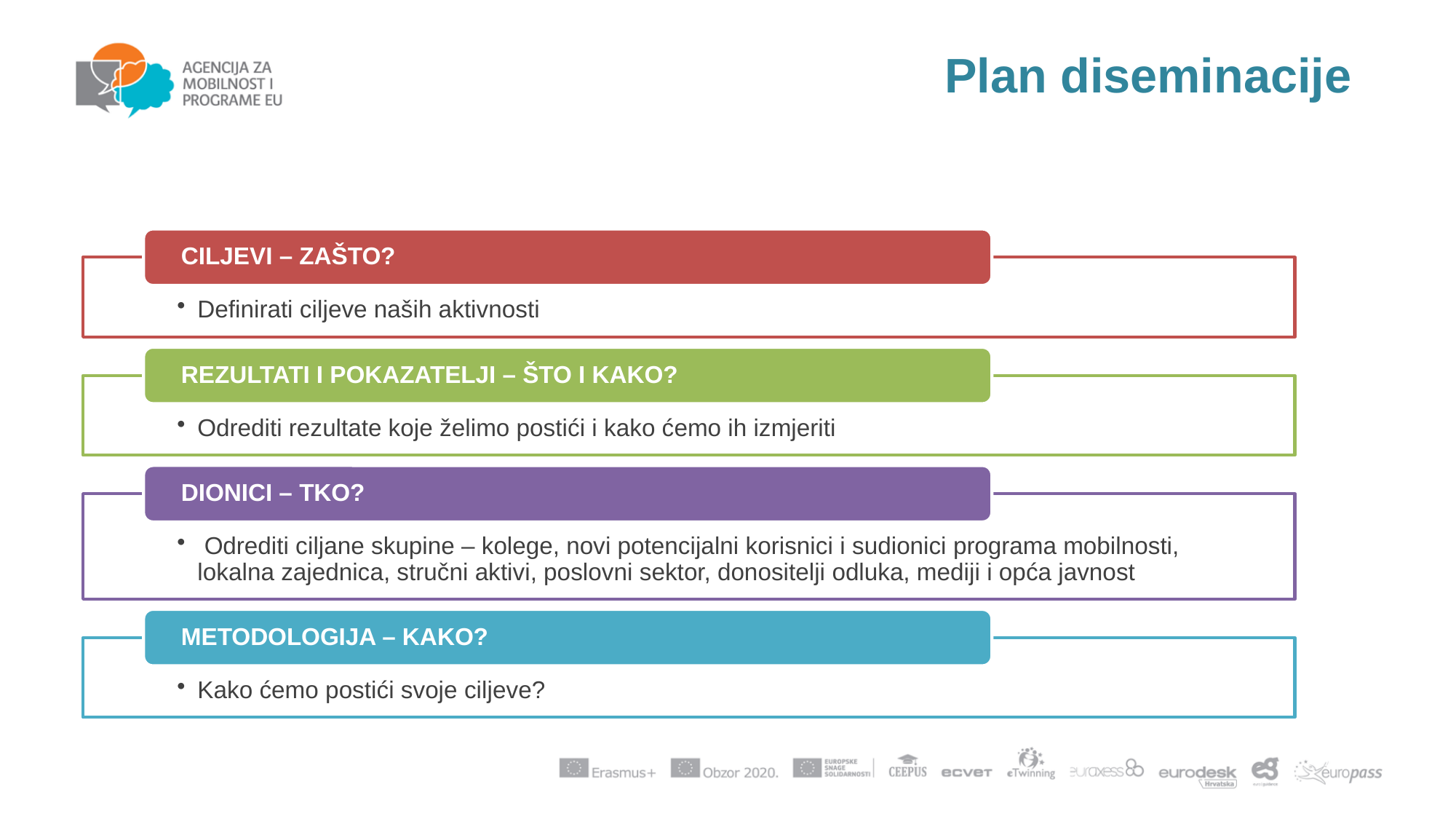

Plan diseminacije
Definirati ciljeve naših aktivnosti
CILJEVI – ZAŠTO?
Odrediti rezultate koje želimo postići i kako ćemo ih izmjeriti
REZULTATI I POKAZATELJI – ŠTO I KAKO?
 Odrediti ciljane skupine – kolege, novi potencijalni korisnici i sudionici programa mobilnosti, lokalna zajednica, stručni aktivi, poslovni sektor, donositelji odluka, mediji i opća javnost
DIONICI – TKO?
Kako ćemo postići svoje ciljeve?
METODOLOGIJA – KAKO?